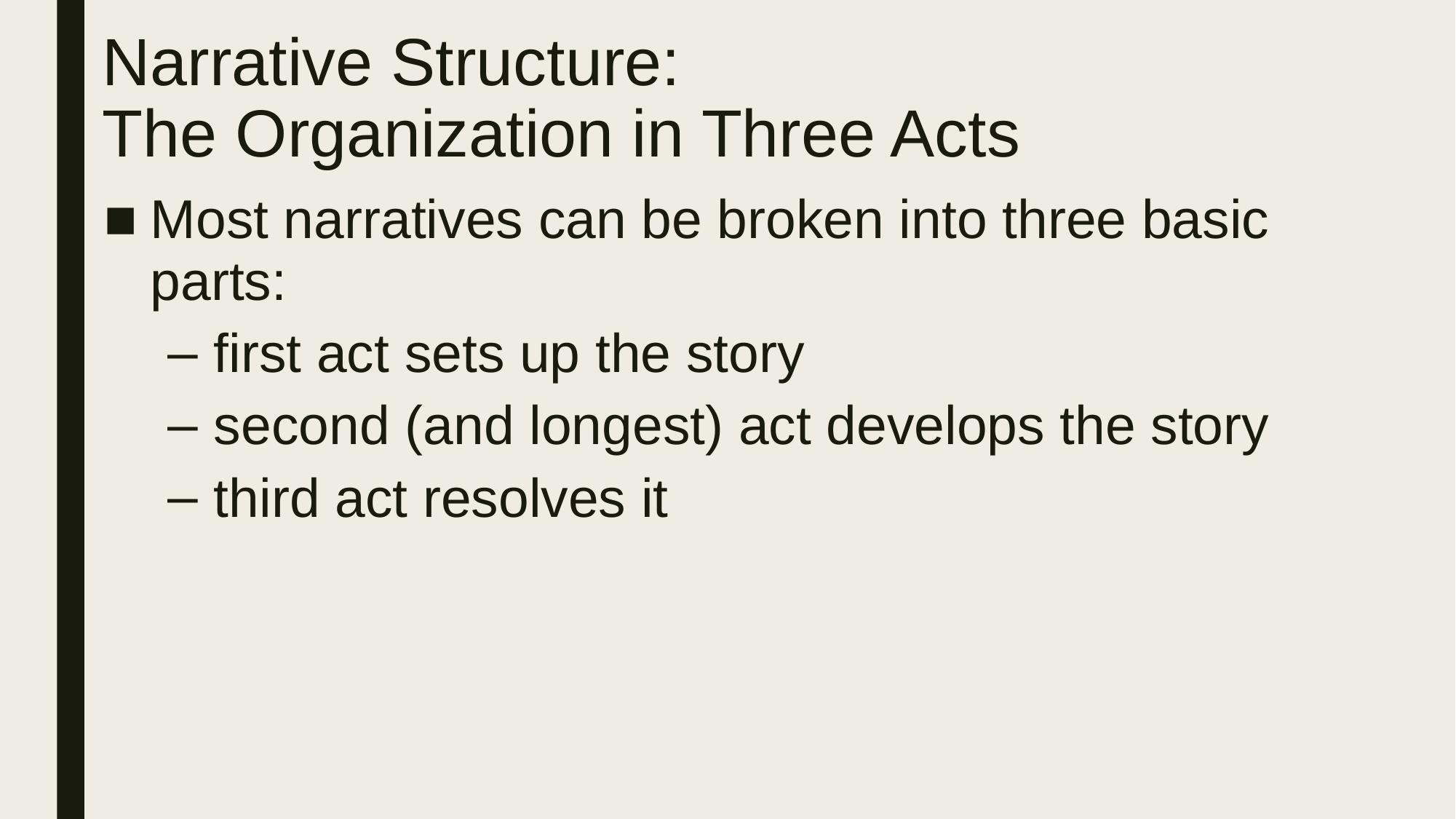

# Narrative Structure: The Organization in Three Acts
Most narratives can be broken into three basic parts:
first act sets up the story
second (and longest) act develops the story
third act resolves it